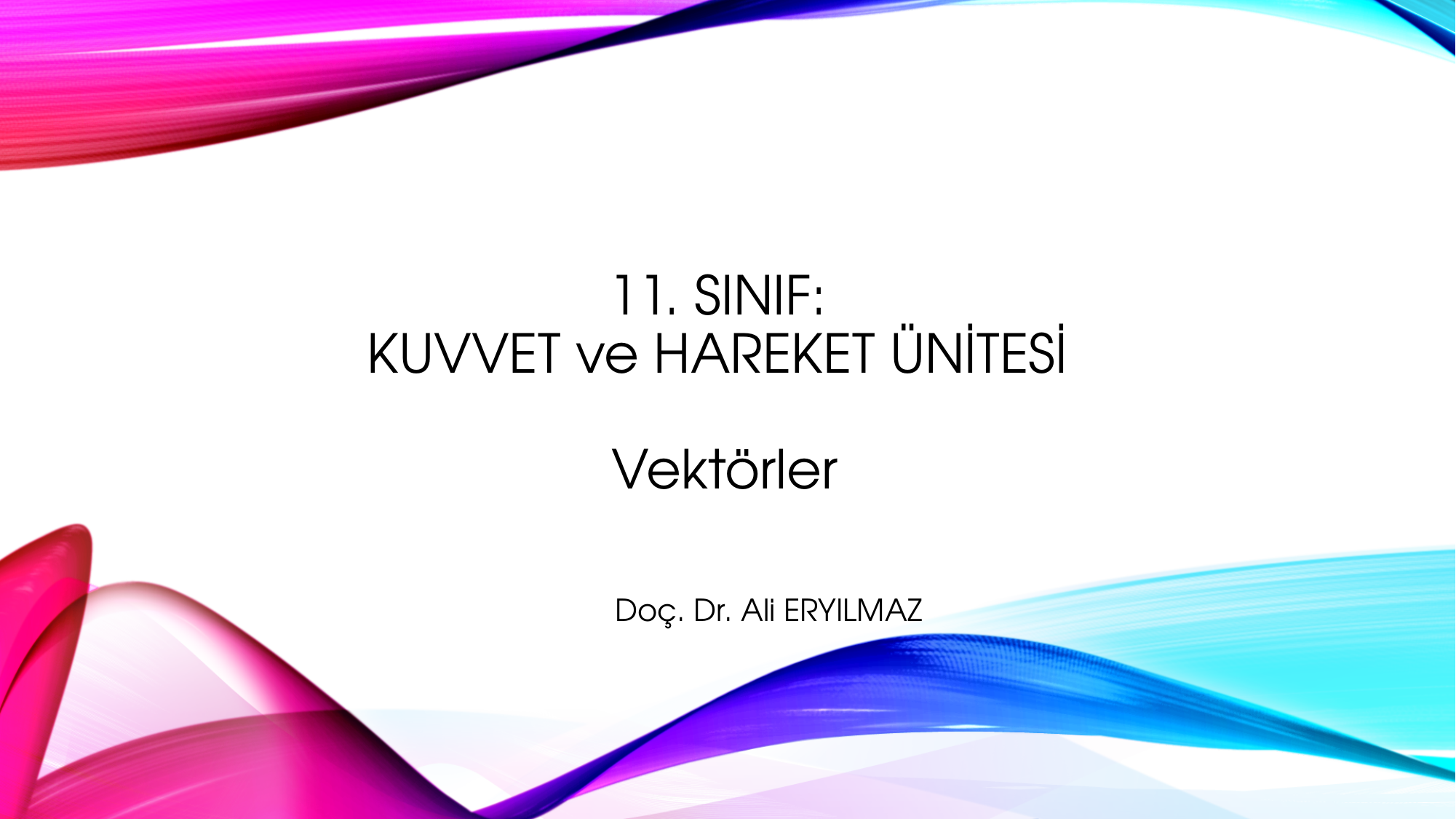

# 11. Sınıf: KUVVET ve HAREKET ünitesi Vektörler
Doç. Dr. Ali ERYILMAZ